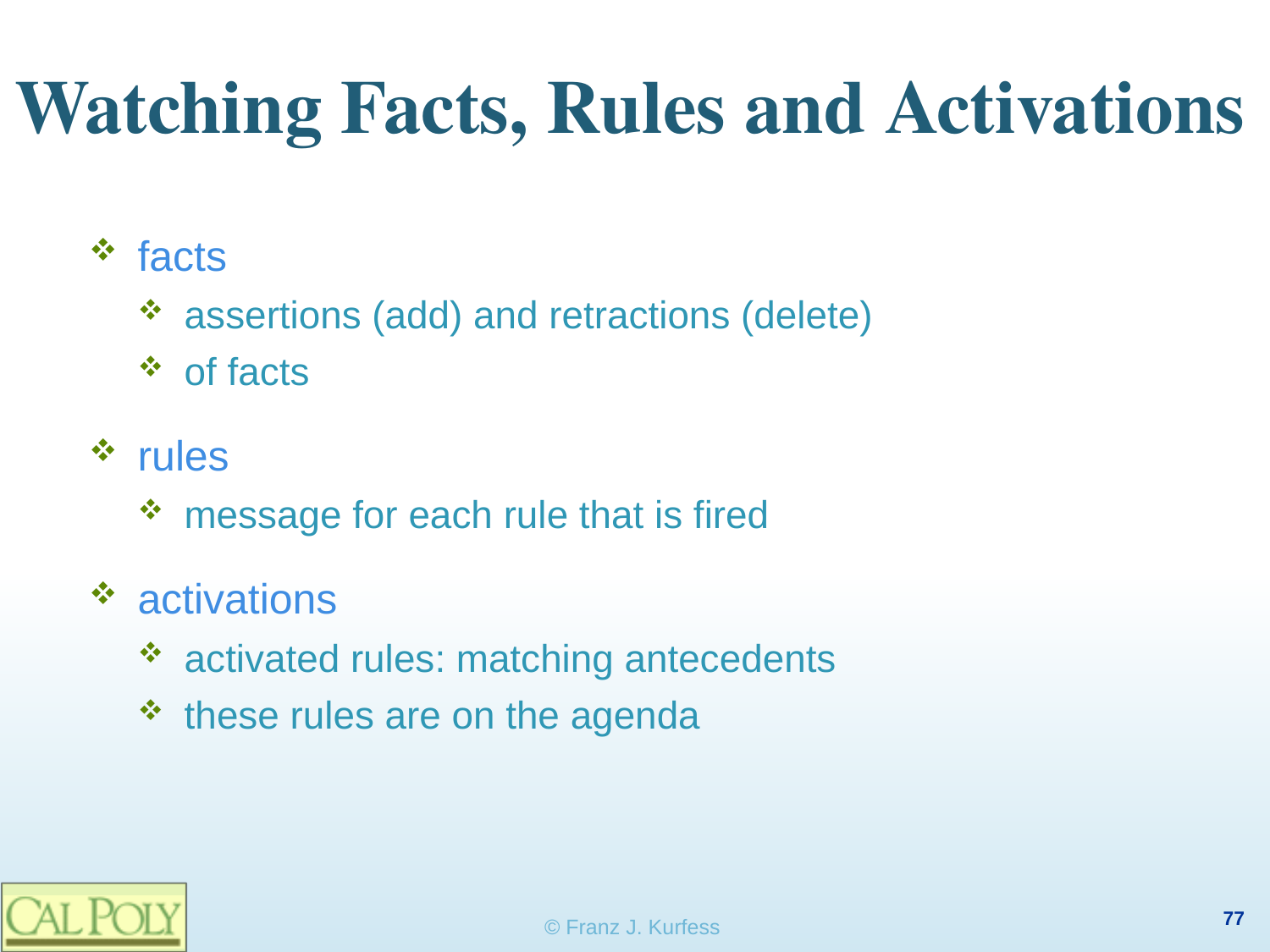

# Watching Facts, Rules and Activations
facts
assertions (add) and retractions (delete)
of facts
rules
message for each rule that is fired
activations
activated rules: matching antecedents
these rules are on the agenda
© Franz J. Kurfess